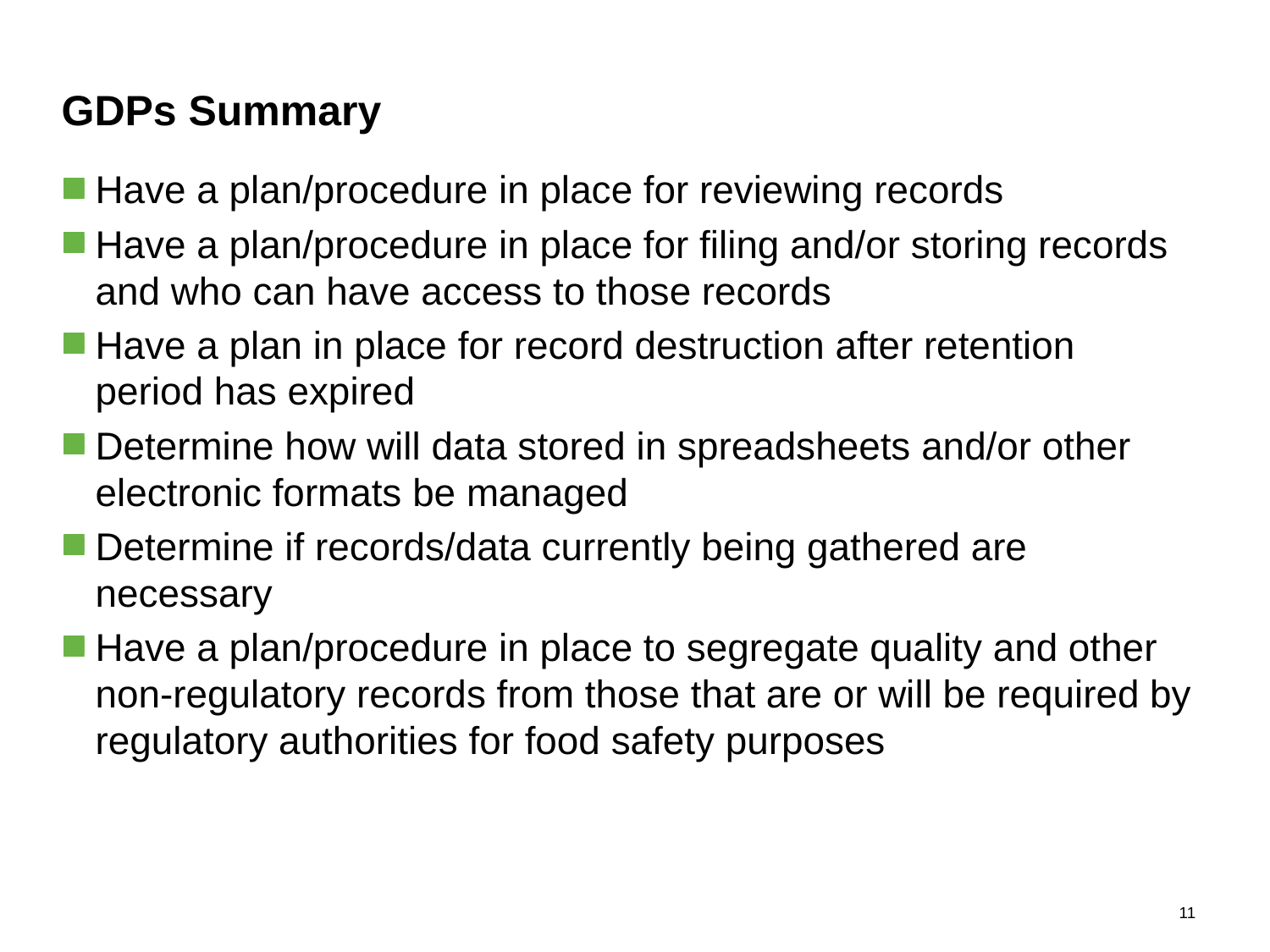

# GDPs Summary
Have a plan/procedure in place for reviewing records
Have a plan/procedure in place for filing and/or storing records and who can have access to those records
Have a plan in place for record destruction after retention period has expired
Determine how will data stored in spreadsheets and/or other electronic formats be managed
Determine if records/data currently being gathered are necessary
Have a plan/procedure in place to segregate quality and other non-regulatory records from those that are or will be required by regulatory authorities for food safety purposes
11